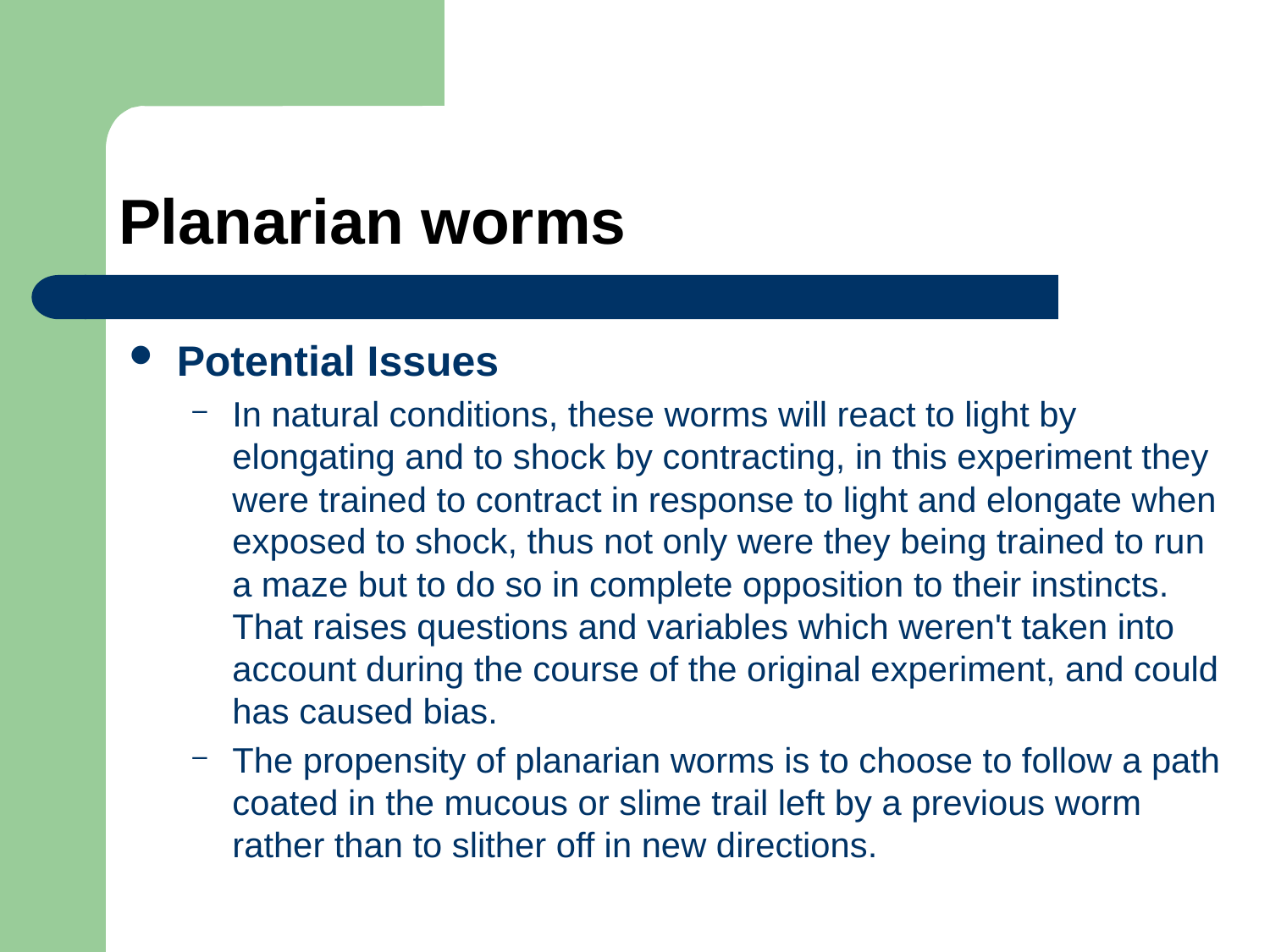

# Planarian worms
Potential Issues
In natural conditions, these worms will react to light by elongating and to shock by contracting, in this experiment they were trained to contract in response to light and elongate when exposed to shock, thus not only were they being trained to run a maze but to do so in complete opposition to their instincts. That raises questions and variables which weren't taken into account during the course of the original experiment, and could has caused bias.
The propensity of planarian worms is to choose to follow a path coated in the mucous or slime trail left by a previous worm rather than to slither off in new directions.